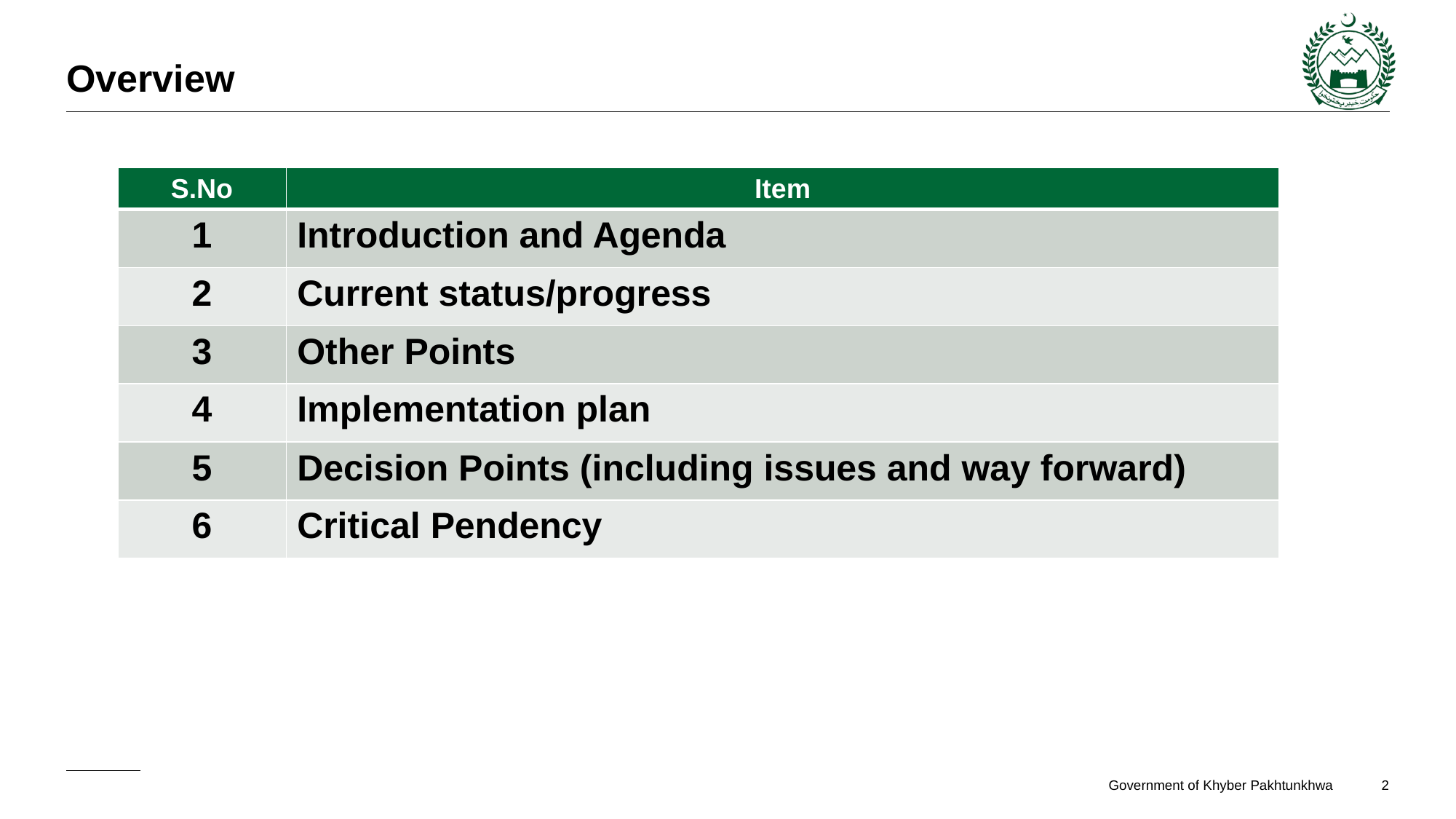

# Overview
| S.No | Item |
| --- | --- |
| 1 | Introduction and Agenda |
| 2 | Current status/progress |
| 3 | Other Points |
| 4 | Implementation plan |
| 5 | Decision Points (including issues and way forward) |
| 6 | Critical Pendency |